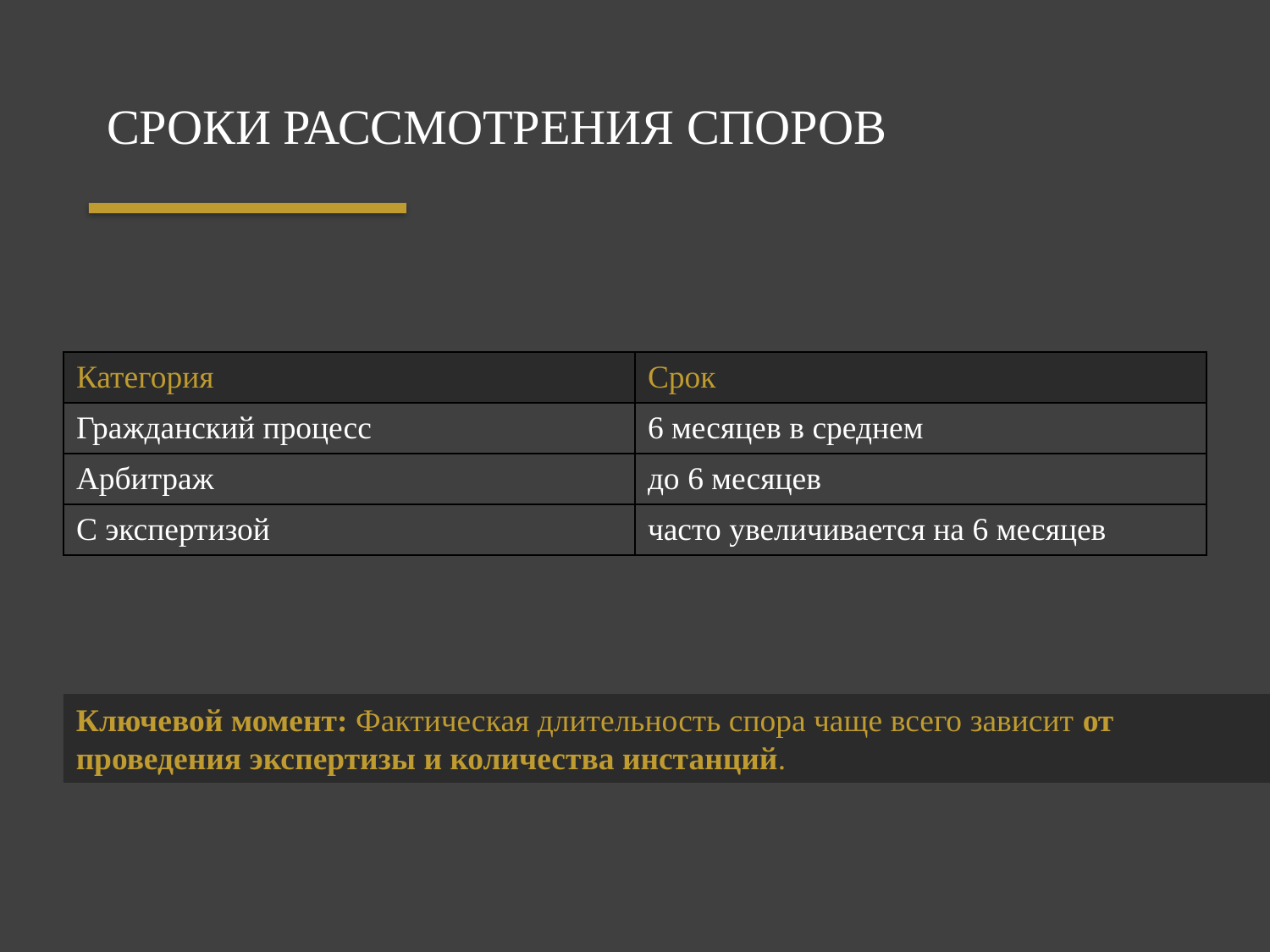

СРОКИ РАССМОТРЕНИЯ СПОРОВ

| Категория | Срок |
| --- | --- |
| Гражданский процесс | 6 месяцев в среднем |
| Арбитраж | до 6 месяцев |
| С экспертизой | часто увеличивается на 6 месяцев |
Ключевой момент: Фактическая длительность спора чаще всего зависит от проведения экспертизы и количества инстанций.